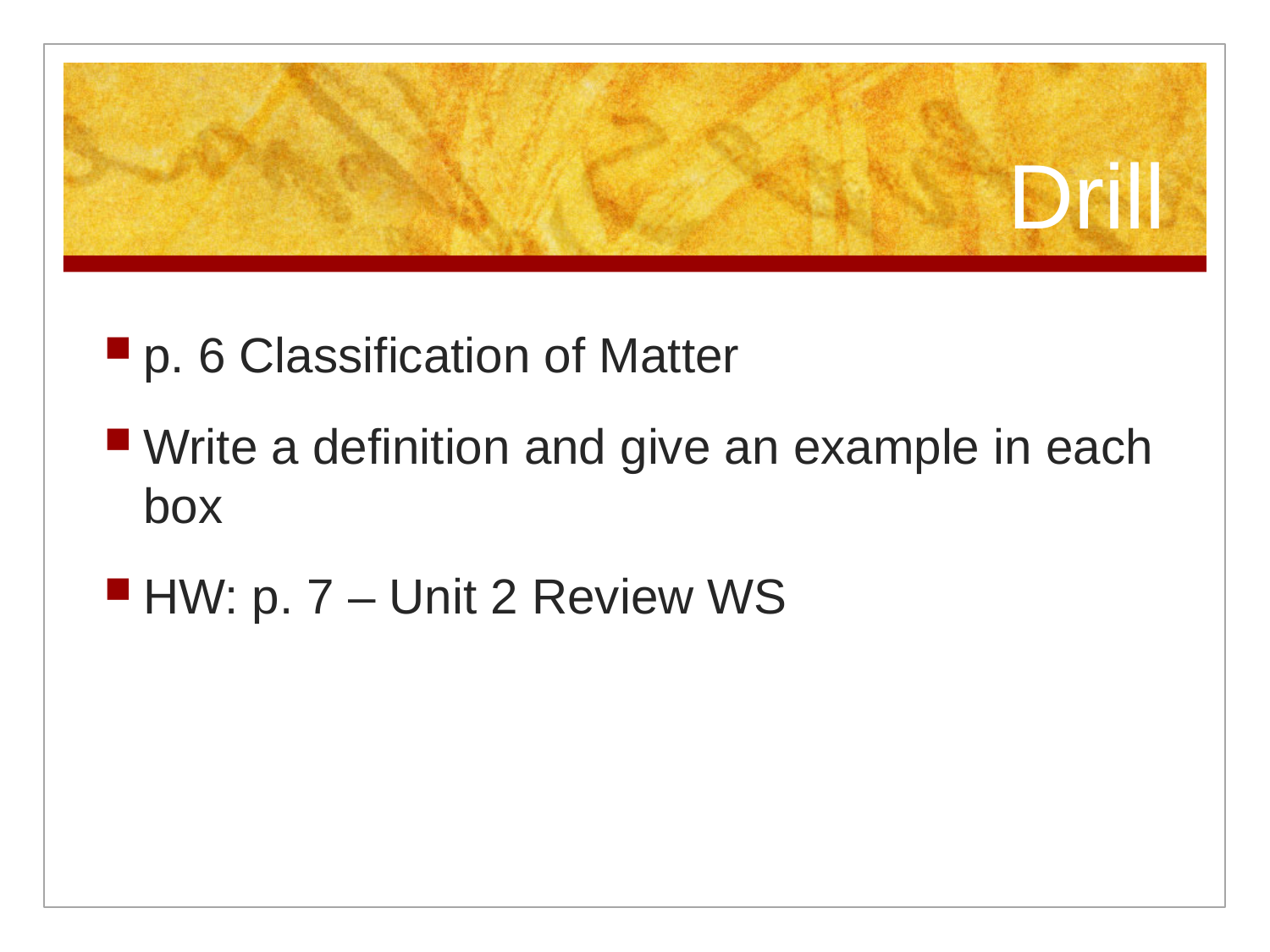

# Drill
p. 6 Classification of Matter
Write a definition and give an example in each box
HW: p. 7 – Unit 2 Review WS